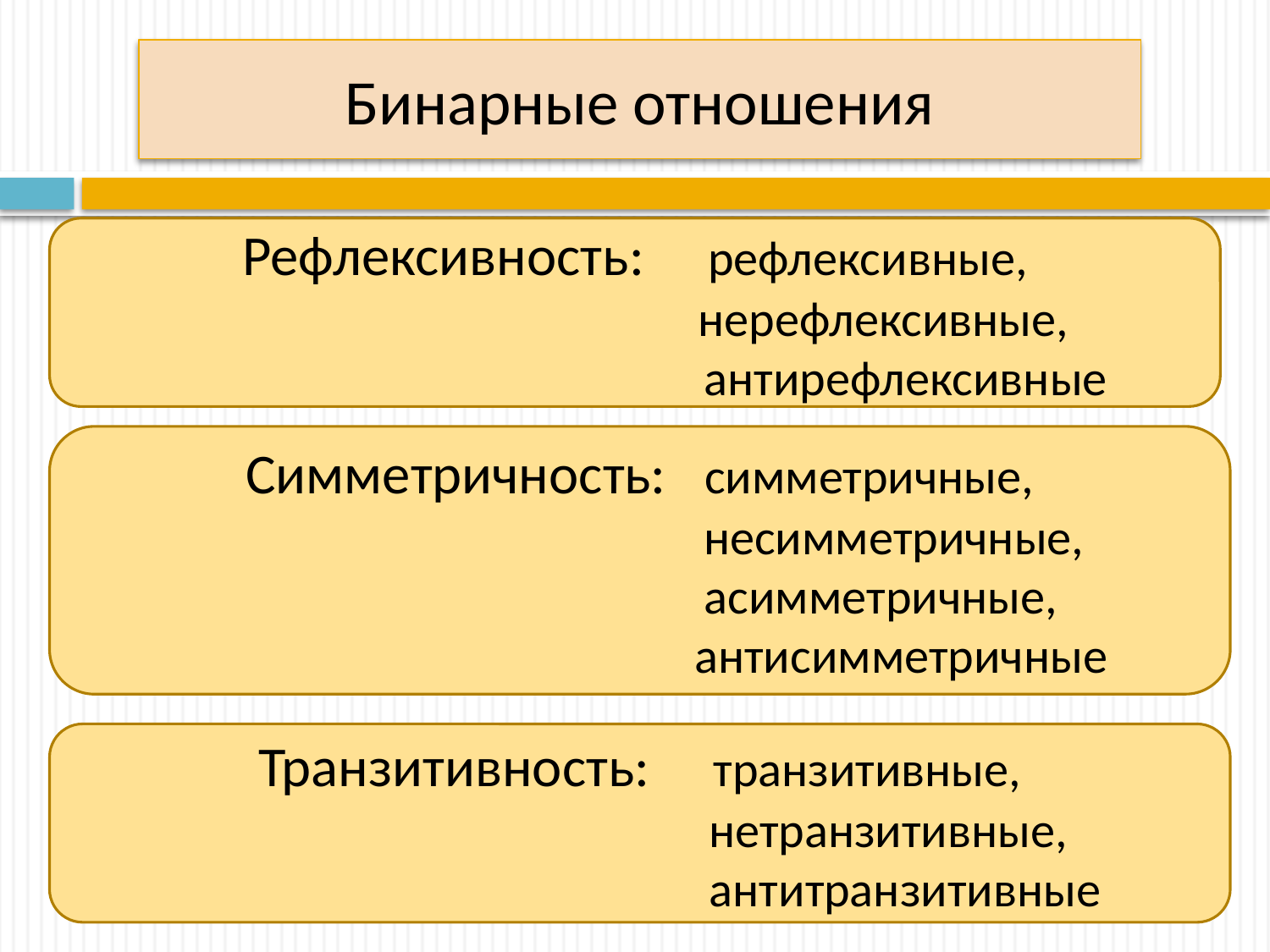

Бинарные отношения
Рефлексивность:     рефлексивные,
				нерефлексивные,
				   антирефлексивные
Симметричность:   симметричные,
				несимметричные,
			         асимметричные,
				   антисимметричные
Транзитивность:     транзитивные,
				нетранзитивные,
				   антитранзитивные